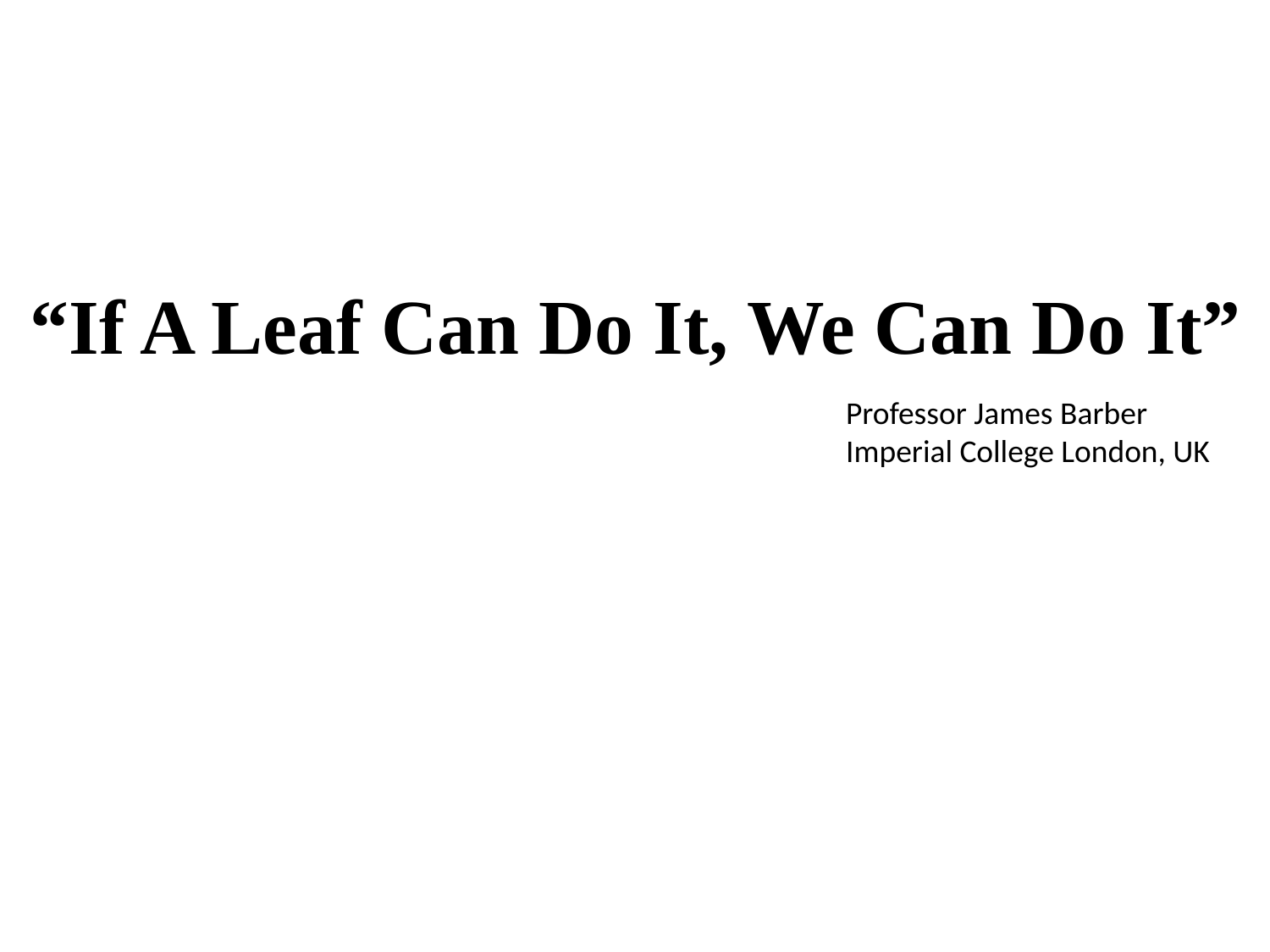

“If A Leaf Can Do It, We Can Do It”
Professor James Barber
Imperial College London, UK